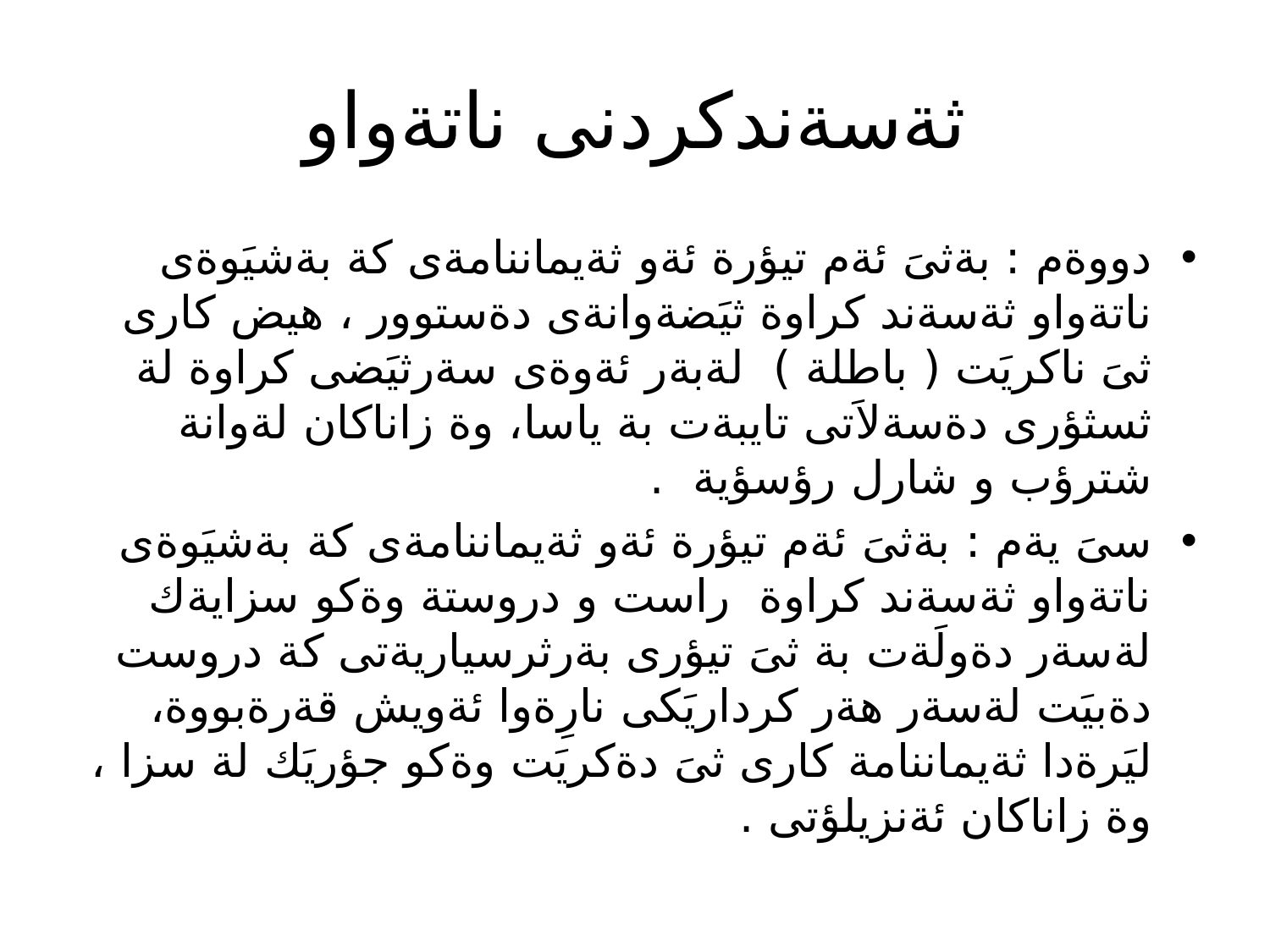

# ثةسةندكردنى ناتةواو
دووةم : بةثىَ ئةم تيؤرة ئةو ثةيماننامةى كة بةشيَوةى ناتةواو ثةسةند كراوة ثيَضةوانةى دةستوور ، هيض كارى ثىَ ناكريَت ( باطلة )  لةبةر ئةوةى سةرثيَضى كراوة لة ثسثؤرى دةسةلاَتى تايبةت بة ياسا، وة زاناكان لةوانة شترؤب و شارل رؤسؤية  .
سىَ يةم : بةثىَ ئةم تيؤرة ئةو ثةيماننامةى كة بةشيَوةى ناتةواو ثةسةند كراوة  راست و دروستة وةكو سزايةك لةسةر دةولَةت بة ثىَ تيؤرى بةرثرسياريةتى كة دروست دةبيَت لةسةر هةر كرداريَكى نارِةوا ئةويش قةرةبووة، ليَرةدا ثةيماننامة كارى ثىَ دةكريَت وةكو جؤريَك لة سزا ، وة زاناكان ئةنزيلؤتى .